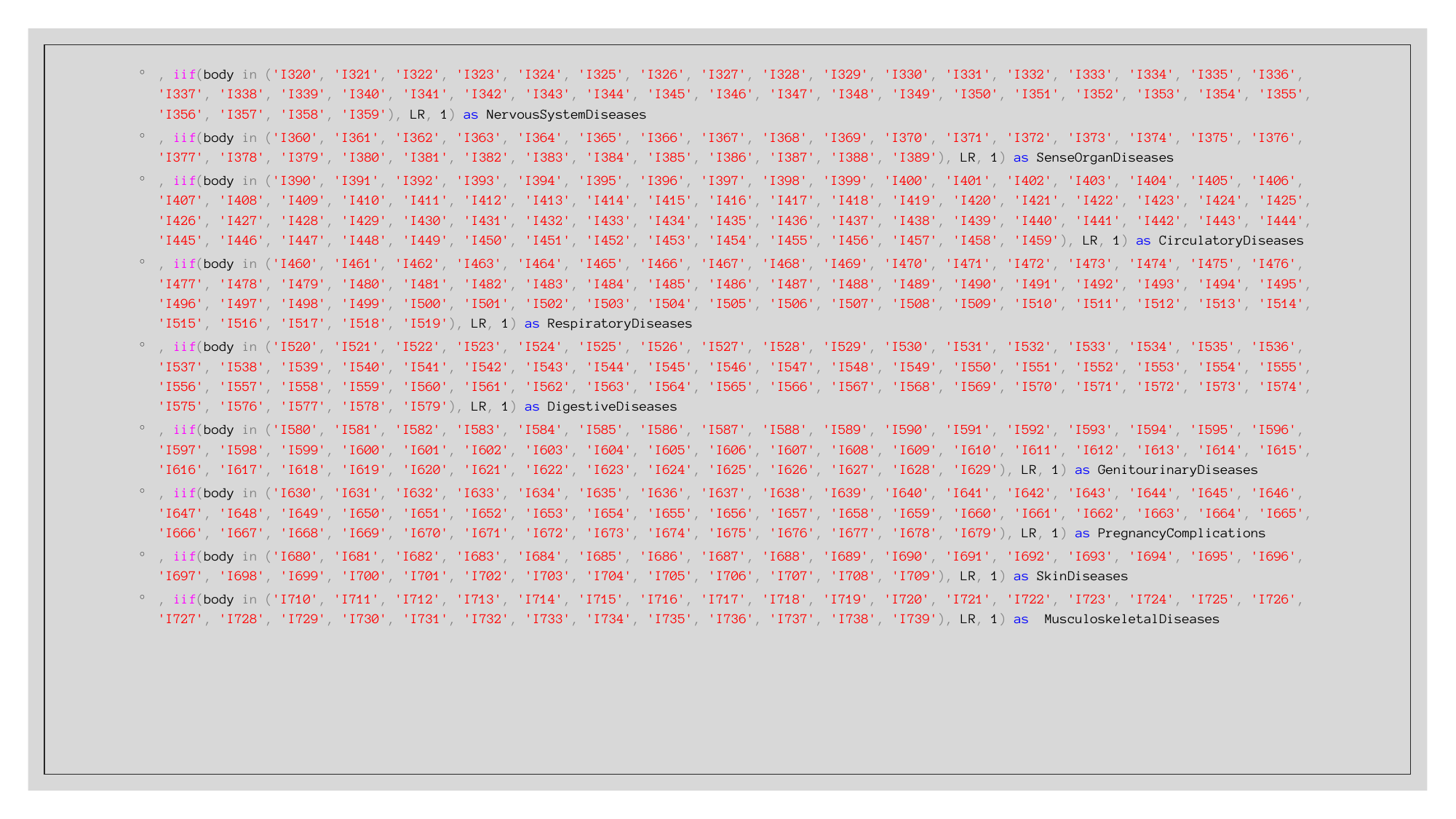

, iif(body in ('I320', 'I321', 'I322', 'I323', 'I324', 'I325', 'I326', 'I327', 'I328', 'I329', 'I330', 'I331', 'I332', 'I333', 'I334', 'I335', 'I336', 'I337', 'I338', 'I339', 'I340', 'I341', 'I342', 'I343', 'I344', 'I345', 'I346', 'I347', 'I348', 'I349', 'I350', 'I351', 'I352', 'I353', 'I354', 'I355', 'I356', 'I357', 'I358', 'I359'), LR, 1) as NervousSystemDiseases
, iif(body in ('I360', 'I361', 'I362', 'I363', 'I364', 'I365', 'I366', 'I367', 'I368', 'I369', 'I370', 'I371', 'I372', 'I373', 'I374', 'I375', 'I376', 'I377', 'I378', 'I379', 'I380', 'I381', 'I382', 'I383', 'I384', 'I385', 'I386', 'I387', 'I388', 'I389'), LR, 1) as SenseOrganDiseases
, iif(body in ('I390', 'I391', 'I392', 'I393', 'I394', 'I395', 'I396', 'I397', 'I398', 'I399', 'I400', 'I401', 'I402', 'I403', 'I404', 'I405', 'I406', 'I407', 'I408', 'I409', 'I410', 'I411', 'I412', 'I413', 'I414', 'I415', 'I416', 'I417', 'I418', 'I419', 'I420', 'I421', 'I422', 'I423', 'I424', 'I425', 'I426', 'I427', 'I428', 'I429', 'I430', 'I431', 'I432', 'I433', 'I434', 'I435', 'I436', 'I437', 'I438', 'I439', 'I440', 'I441', 'I442', 'I443', 'I444', 'I445', 'I446', 'I447', 'I448', 'I449', 'I450', 'I451', 'I452', 'I453', 'I454', 'I455', 'I456', 'I457', 'I458', 'I459'), LR, 1) as CirculatoryDiseases
, iif(body in ('I460', 'I461', 'I462', 'I463', 'I464', 'I465', 'I466', 'I467', 'I468', 'I469', 'I470', 'I471', 'I472', 'I473', 'I474', 'I475', 'I476', 'I477', 'I478', 'I479', 'I480', 'I481', 'I482', 'I483', 'I484', 'I485', 'I486', 'I487', 'I488', 'I489', 'I490', 'I491', 'I492', 'I493', 'I494', 'I495', 'I496', 'I497', 'I498', 'I499', 'I500', 'I501', 'I502', 'I503', 'I504', 'I505', 'I506', 'I507', 'I508', 'I509', 'I510', 'I511', 'I512', 'I513', 'I514', 'I515', 'I516', 'I517', 'I518', 'I519'), LR, 1) as RespiratoryDiseases
, iif(body in ('I520', 'I521', 'I522', 'I523', 'I524', 'I525', 'I526', 'I527', 'I528', 'I529', 'I530', 'I531', 'I532', 'I533', 'I534', 'I535', 'I536', 'I537', 'I538', 'I539', 'I540', 'I541', 'I542', 'I543', 'I544', 'I545', 'I546', 'I547', 'I548', 'I549', 'I550', 'I551', 'I552', 'I553', 'I554', 'I555', 'I556', 'I557', 'I558', 'I559', 'I560', 'I561', 'I562', 'I563', 'I564', 'I565', 'I566', 'I567', 'I568', 'I569', 'I570', 'I571', 'I572', 'I573', 'I574', 'I575', 'I576', 'I577', 'I578', 'I579'), LR, 1) as DigestiveDiseases
, iif(body in ('I580', 'I581', 'I582', 'I583', 'I584', 'I585', 'I586', 'I587', 'I588', 'I589', 'I590', 'I591', 'I592', 'I593', 'I594', 'I595', 'I596', 'I597', 'I598', 'I599', 'I600', 'I601', 'I602', 'I603', 'I604', 'I605', 'I606', 'I607', 'I608', 'I609', 'I610', 'I611', 'I612', 'I613', 'I614', 'I615', 'I616', 'I617', 'I618', 'I619', 'I620', 'I621', 'I622', 'I623', 'I624', 'I625', 'I626', 'I627', 'I628', 'I629'), LR, 1) as GenitourinaryDiseases
, iif(body in ('I630', 'I631', 'I632', 'I633', 'I634', 'I635', 'I636', 'I637', 'I638', 'I639', 'I640', 'I641', 'I642', 'I643', 'I644', 'I645', 'I646', 'I647', 'I648', 'I649', 'I650', 'I651', 'I652', 'I653', 'I654', 'I655', 'I656', 'I657', 'I658', 'I659', 'I660', 'I661', 'I662', 'I663', 'I664', 'I665', 'I666', 'I667', 'I668', 'I669', 'I670', 'I671', 'I672', 'I673', 'I674', 'I675', 'I676', 'I677', 'I678', 'I679'), LR, 1) as PregnancyComplications
, iif(body in ('I680', 'I681', 'I682', 'I683', 'I684', 'I685', 'I686', 'I687', 'I688', 'I689', 'I690', 'I691', 'I692', 'I693', 'I694', 'I695', 'I696', 'I697', 'I698', 'I699', 'I700', 'I701', 'I702', 'I703', 'I704', 'I705', 'I706', 'I707', 'I708', 'I709'), LR, 1) as SkinDiseases
, iif(body in ('I710', 'I711', 'I712', 'I713', 'I714', 'I715', 'I716', 'I717', 'I718', 'I719', 'I720', 'I721', 'I722', 'I723', 'I724', 'I725', 'I726', 'I727', 'I728', 'I729', 'I730', 'I731', 'I732', 'I733', 'I734', 'I735', 'I736', 'I737', 'I738', 'I739'), LR, 1) as  MusculoskeletalDiseases